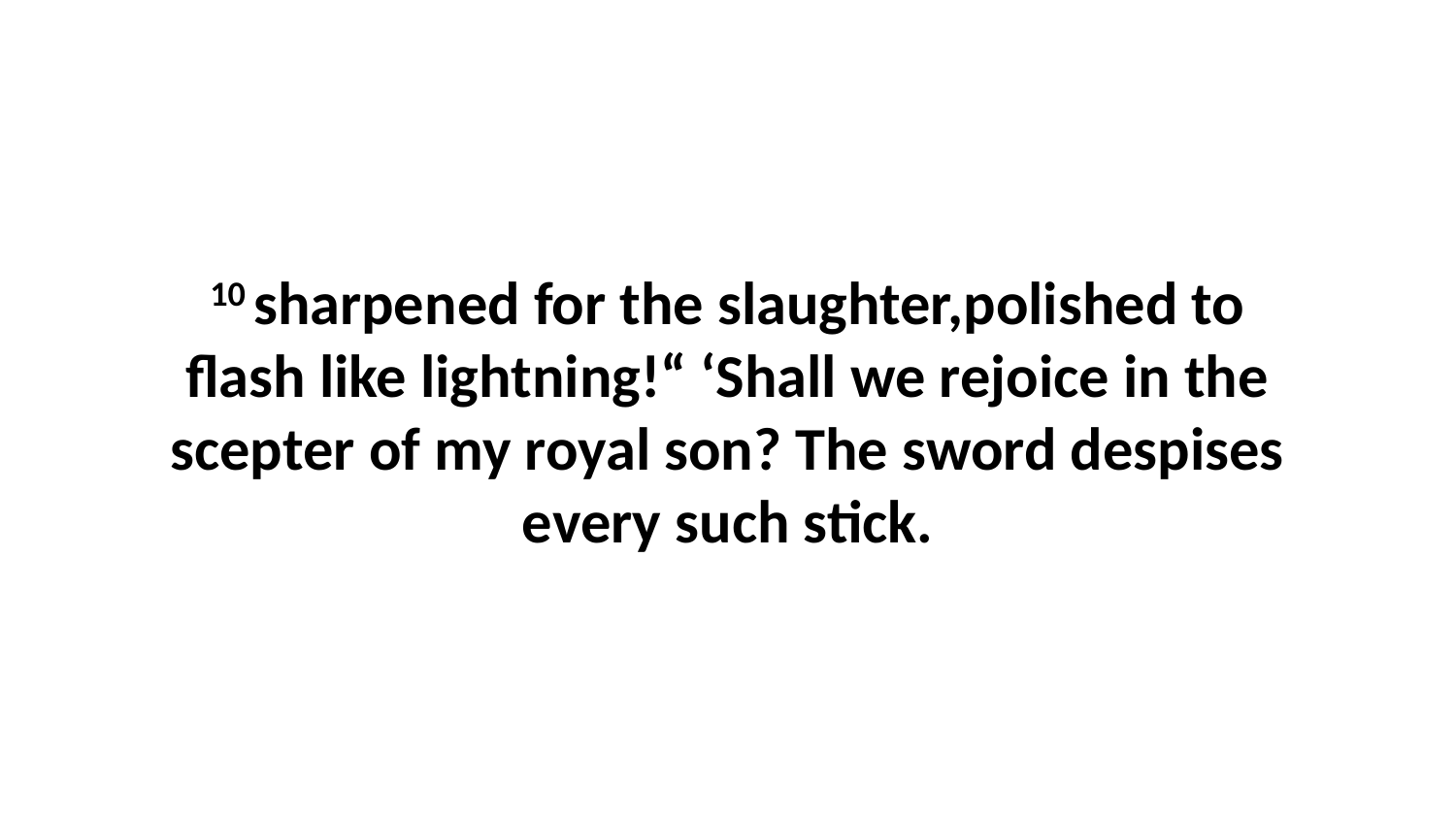

10 sharpened for the slaughter,polished to flash like lightning!“ ‘Shall we rejoice in the scepter of my royal son? The sword despises every such stick.